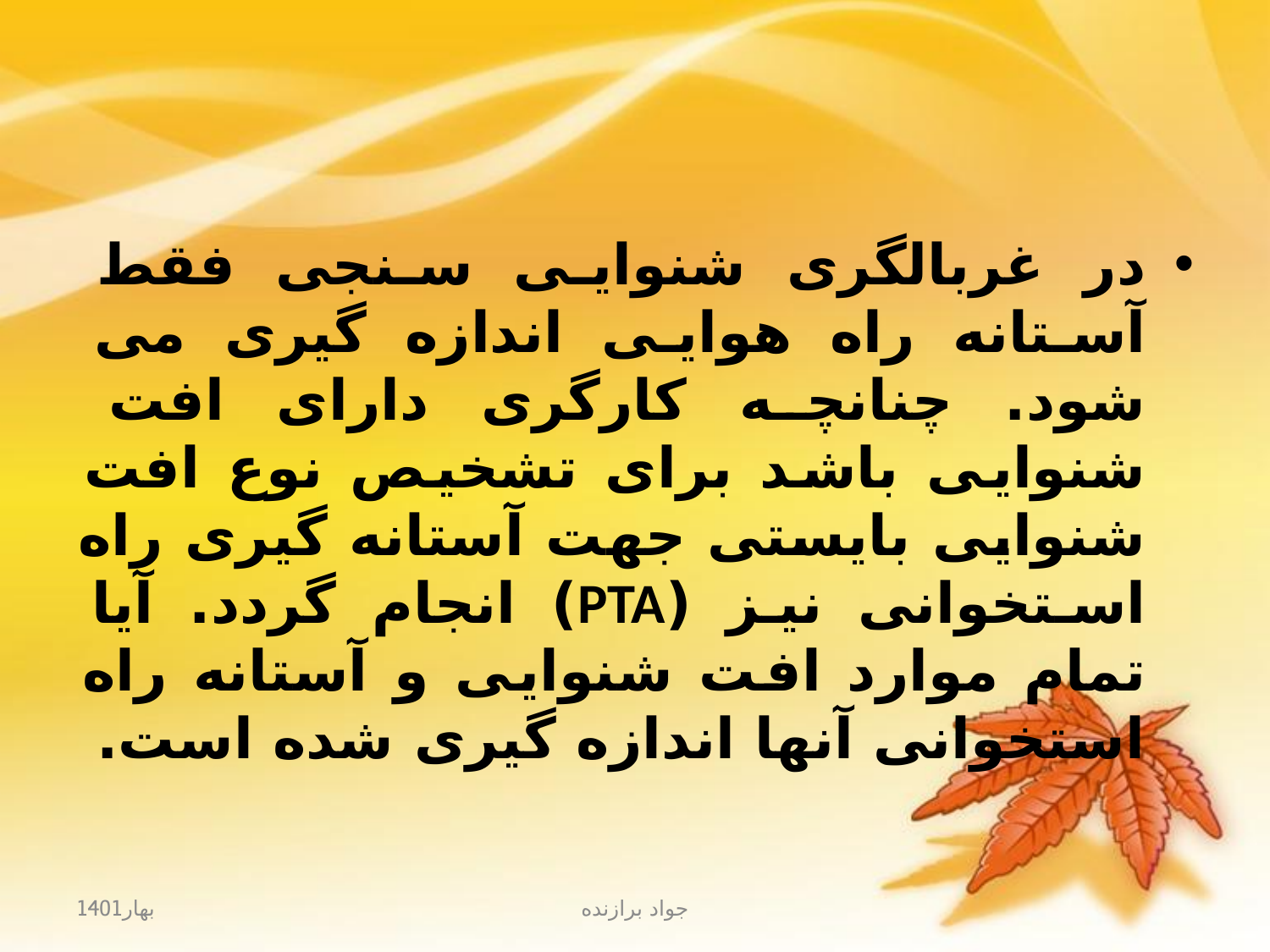

#
در غربالگری شنوایی سنجی فقط آستانه راه هوایی اندازه گیری می شود. چنانچه کارگری دارای افت شنوایی باشد برای تشخیص نوع افت شنوایی بایستی جهت آستانه گیری راه استخوانی نیز (PTA) انجام گردد. آیا تمام موارد افت شنوایی و آستانه راه استخوانی آنها اندازه گیری شده است.
بهار1401
جواد برازنده